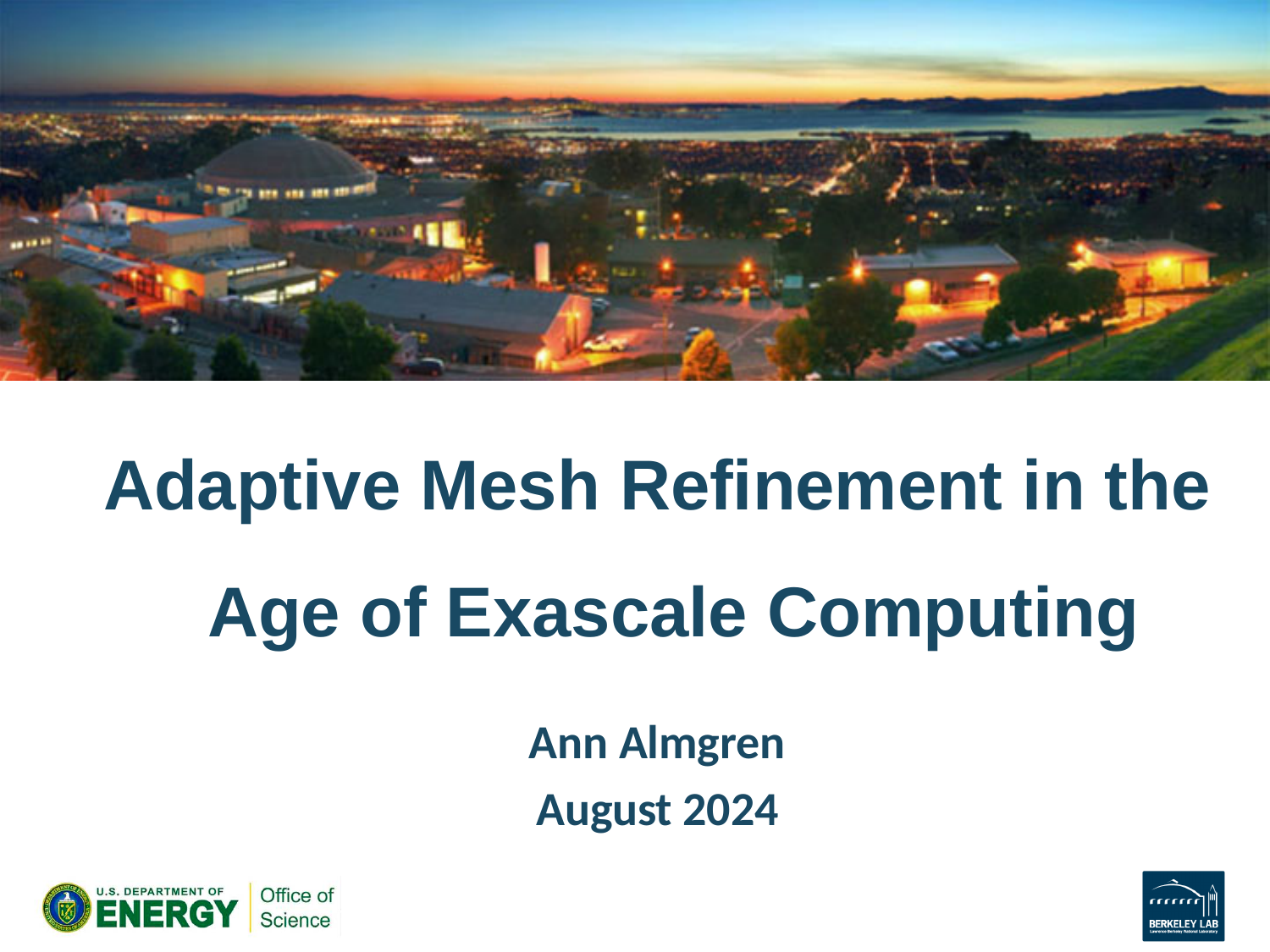

# Adaptive Mesh Refinement in the Age of Exascale Computing
Ann Almgren
August 2024